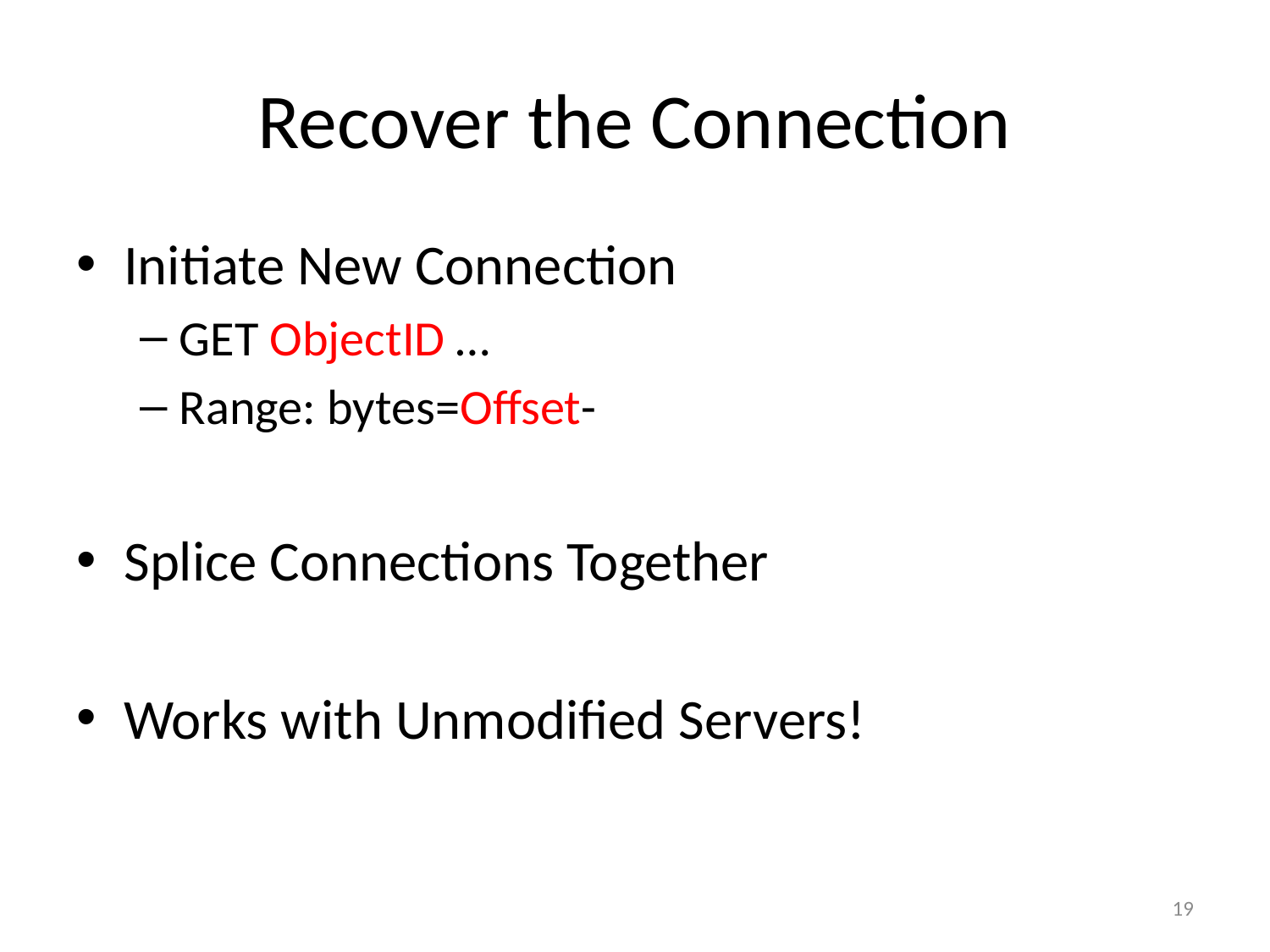

# Recover the Connection
Initiate New Connection
GET ObjectID …
Range: bytes=Offset-

Splice Connections Together

Works with Unmodified Servers!
19